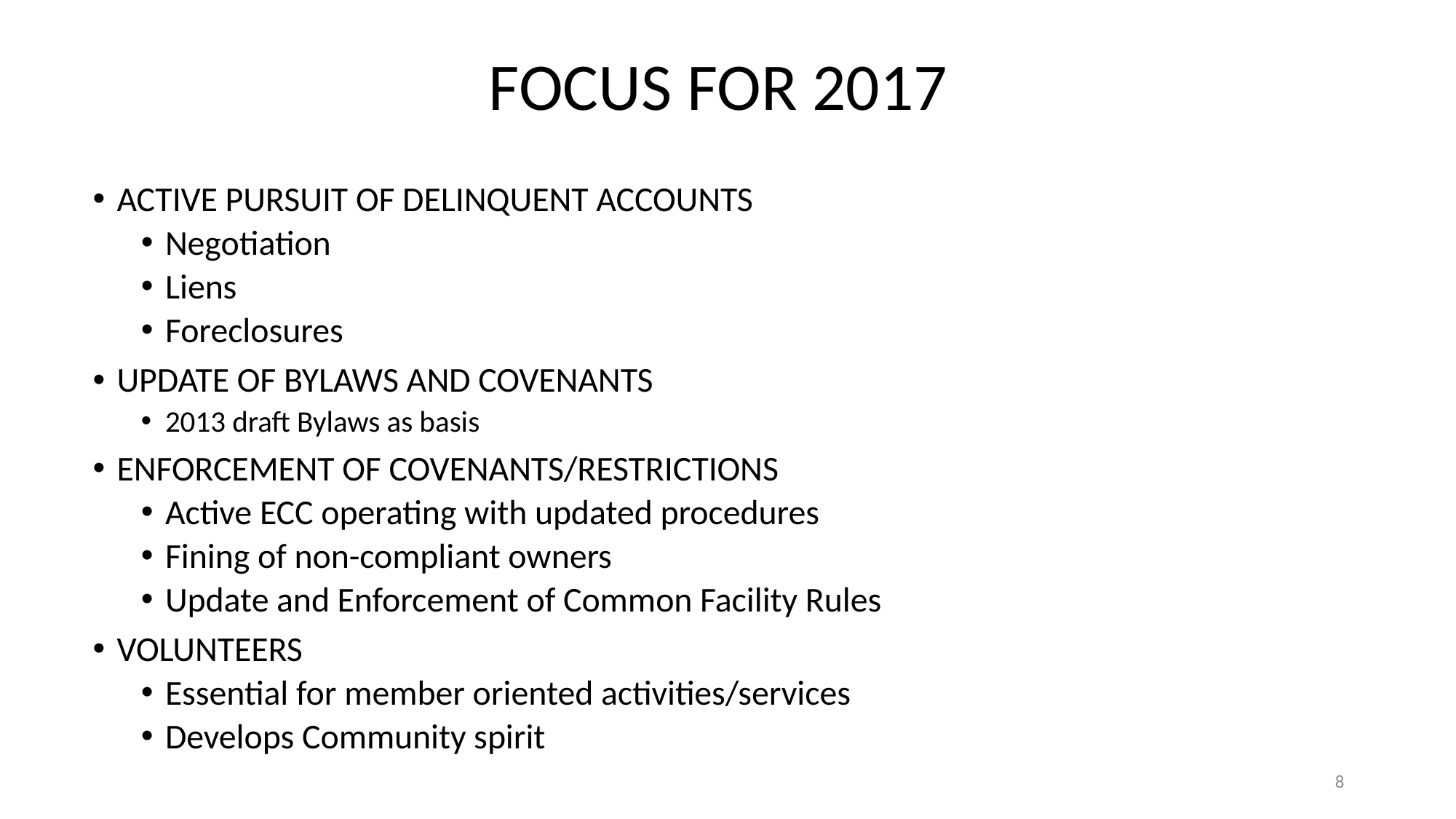

# FOCUS FOR 2017

ACTIVE PURSUIT OF DELINQUENT ACCOUNTS
Negotiation
Liens
Foreclosures
UPDATE OF BYLAWS AND COVENANTS
2013 draft Bylaws as basis
ENFORCEMENT OF COVENANTS/RESTRICTIONS
Active ECC operating with updated procedures
Fining of non-compliant owners
Update and Enforcement of Common Facility Rules
VOLUNTEERS
Essential for member oriented activities/services
Develops Community spirit

8